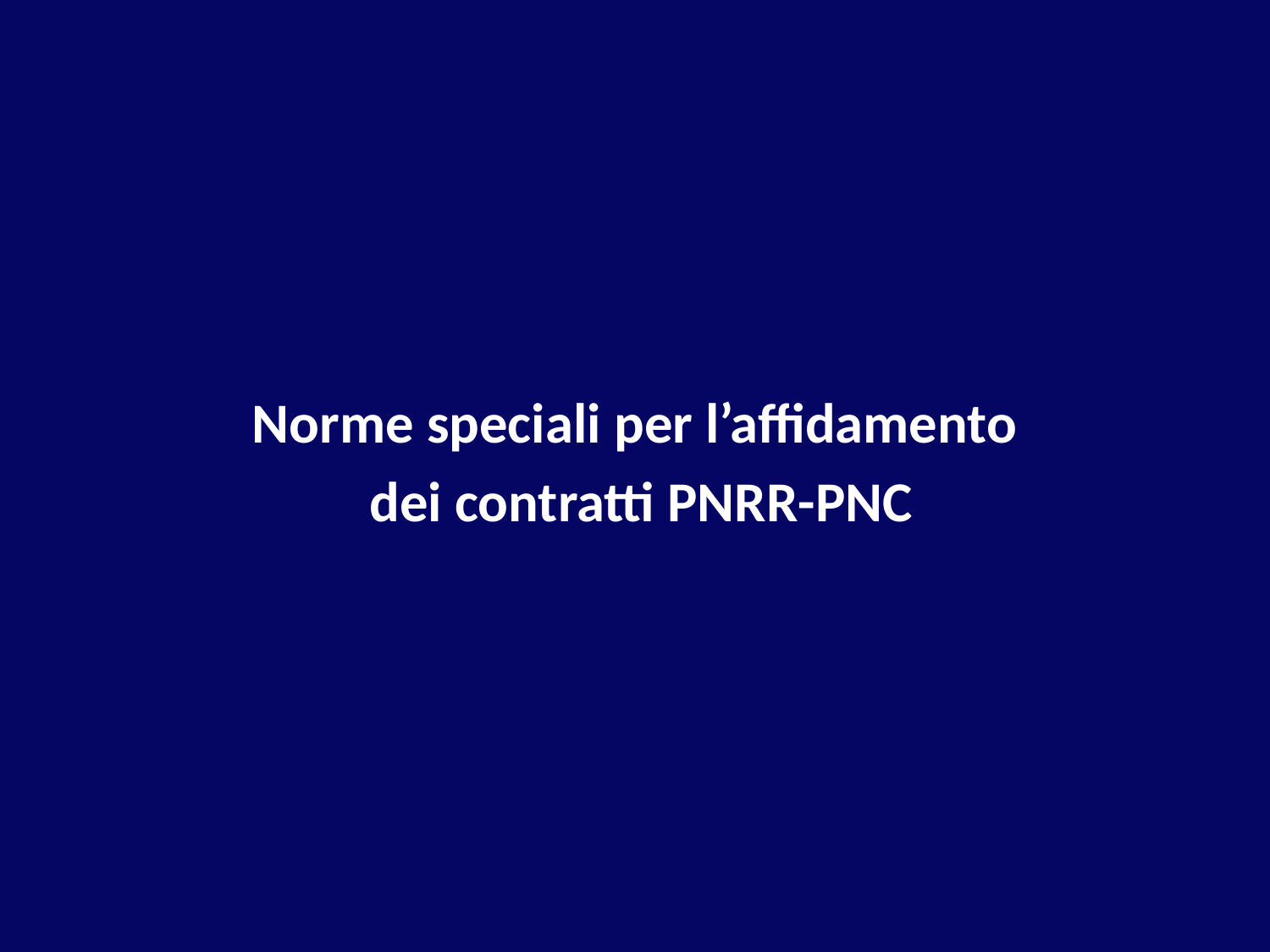

Norme speciali per l’affidamento
 dei contratti PNRR-PNC